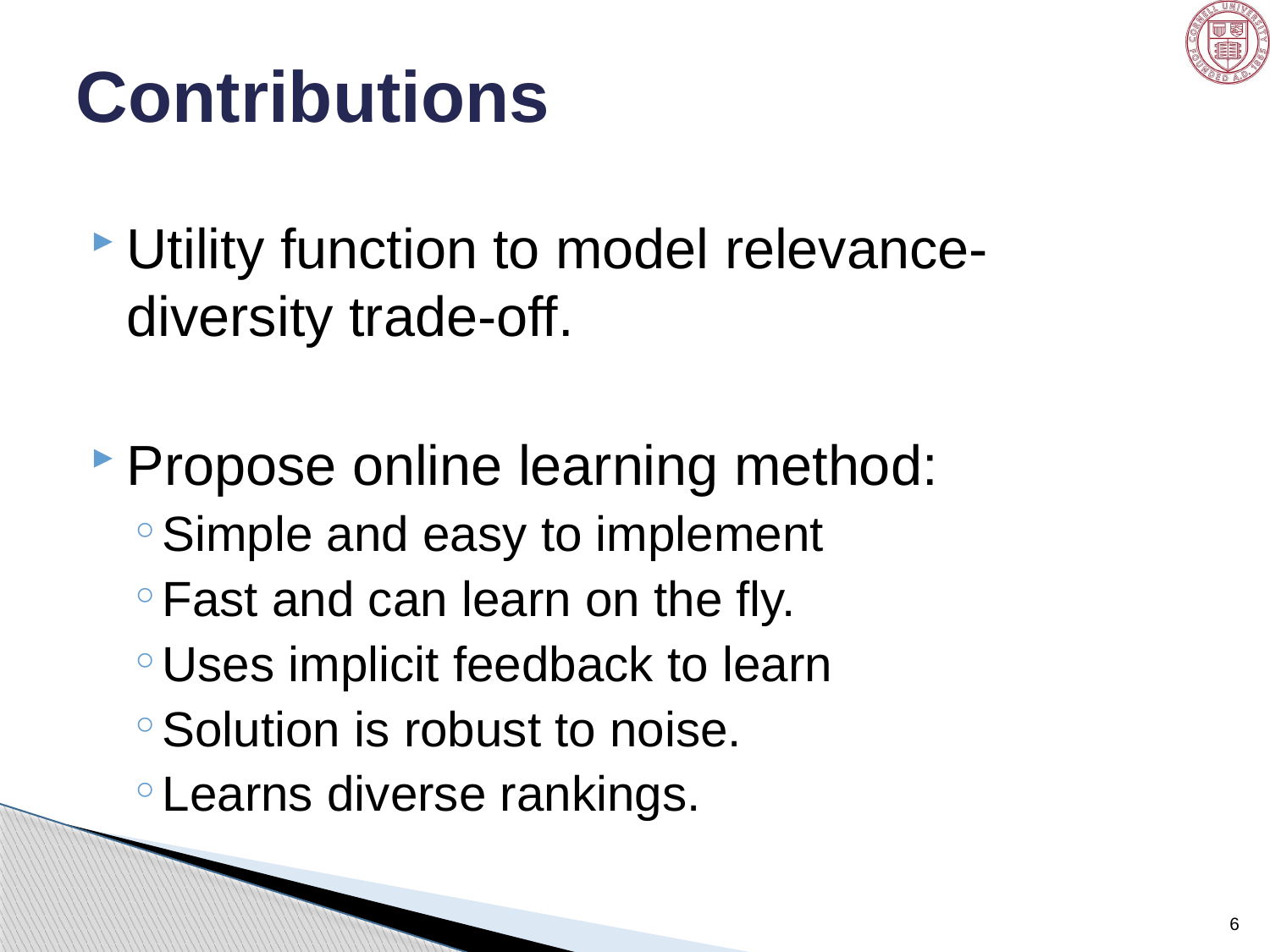

# Contributions
Utility function to model relevance-diversity trade-off.

Propose online learning method:
Simple and easy to implement
Fast and can learn on the fly.
Uses implicit feedback to learn
Solution is robust to noise.
Learns diverse rankings.
6